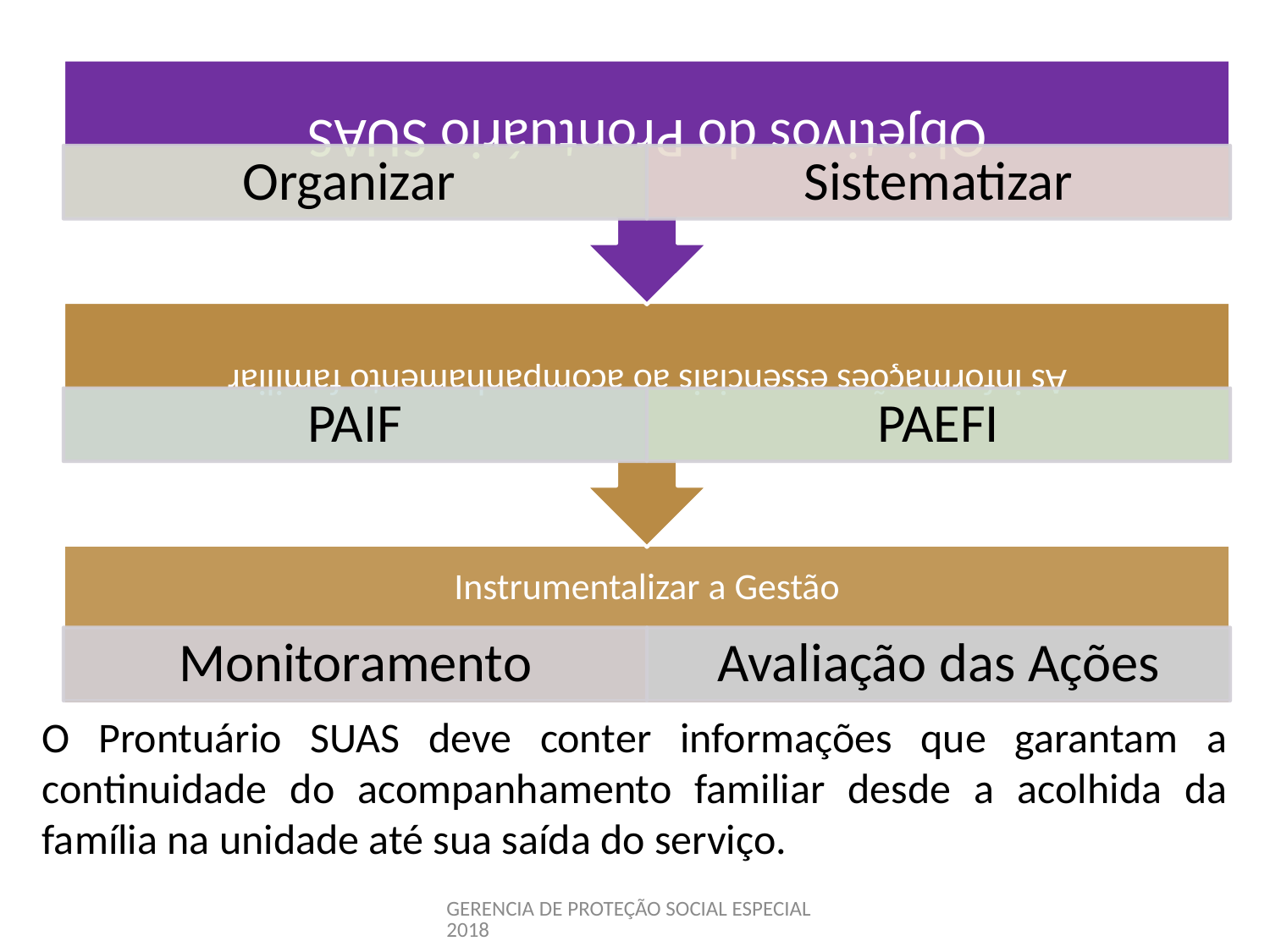

Instrumentalizar a Gestão
Monitoramento
Avaliação das Ações
As informações essenciais ao acompanhamento familiar
PAIF
PAEFI
Objetivos do Prontuário SUAS
Organizar
Sistematizar
O Prontuário SUAS deve conter informações que garantam a continuidade do acompanhamento familiar desde a acolhida da família na unidade até sua saída do serviço.
GERENCIA DE PROTEÇÃO SOCIAL ESPECIAL 2018